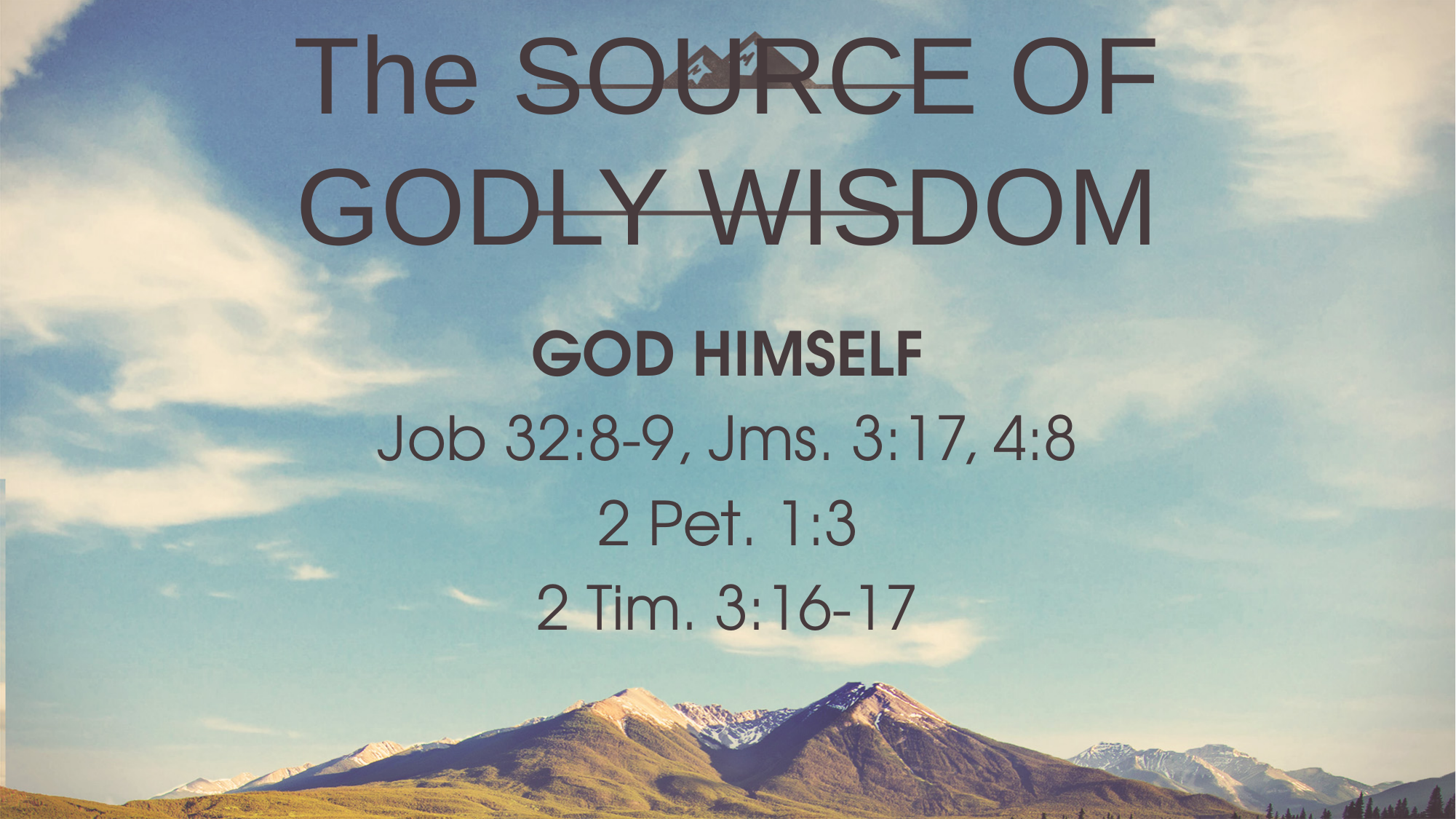

# The SOURCE OF GODLY WISDOM

GOD HIMSELF
Job 32:8-9, Jms. 3:17, 4:8
2 Pet. 1:3
2 Tim. 3:16-17